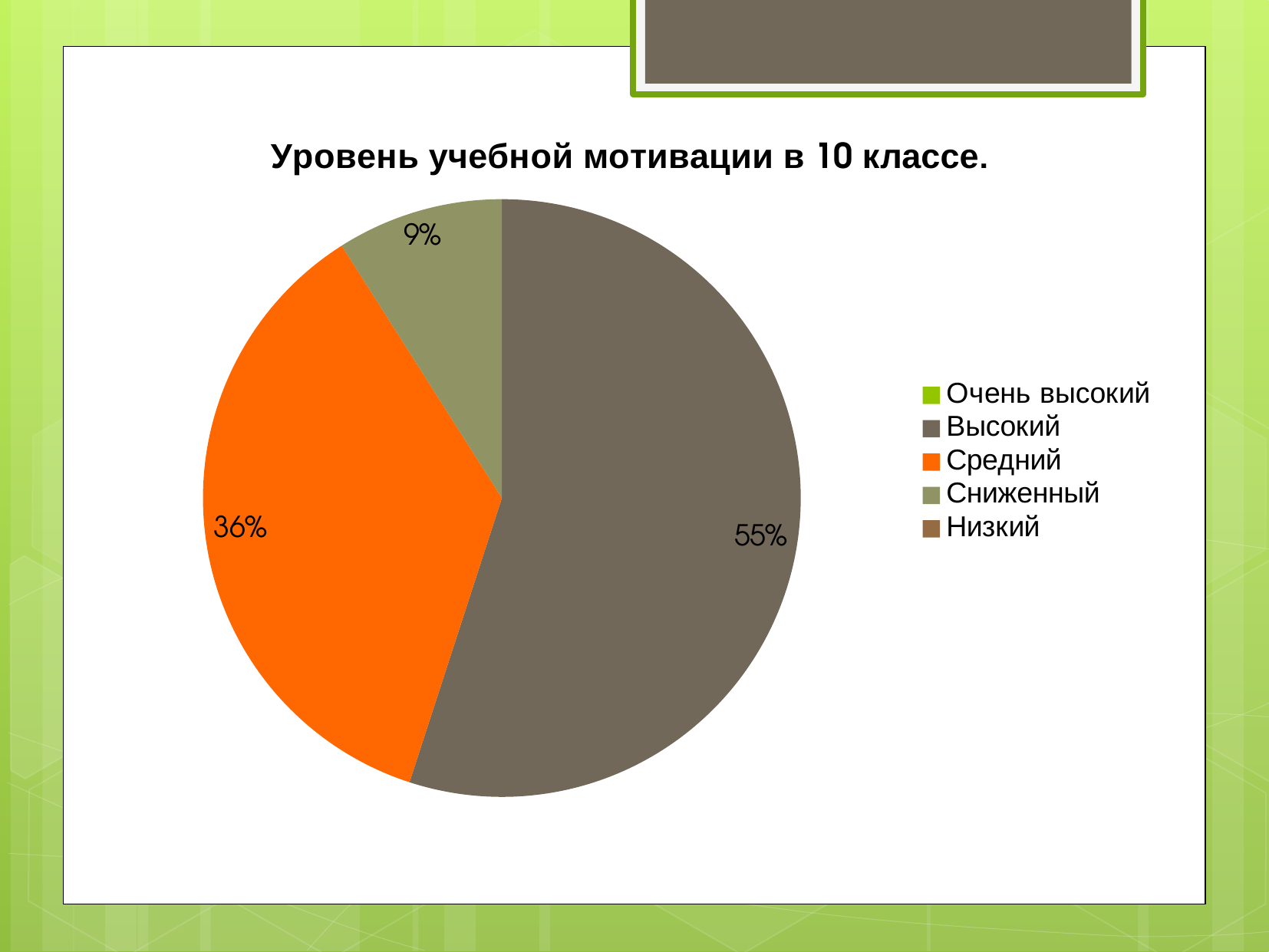

### Chart:

| Category | Уровень учебной мотивации в 10 классе. |
|---|---|
| Очень высокий | 0.0 |
| Высокий | 0.55 |
| Средний | 0.36000000000000004 |
| Сниженный | 0.09000000000000001 |
| Низкий | 0.0 |